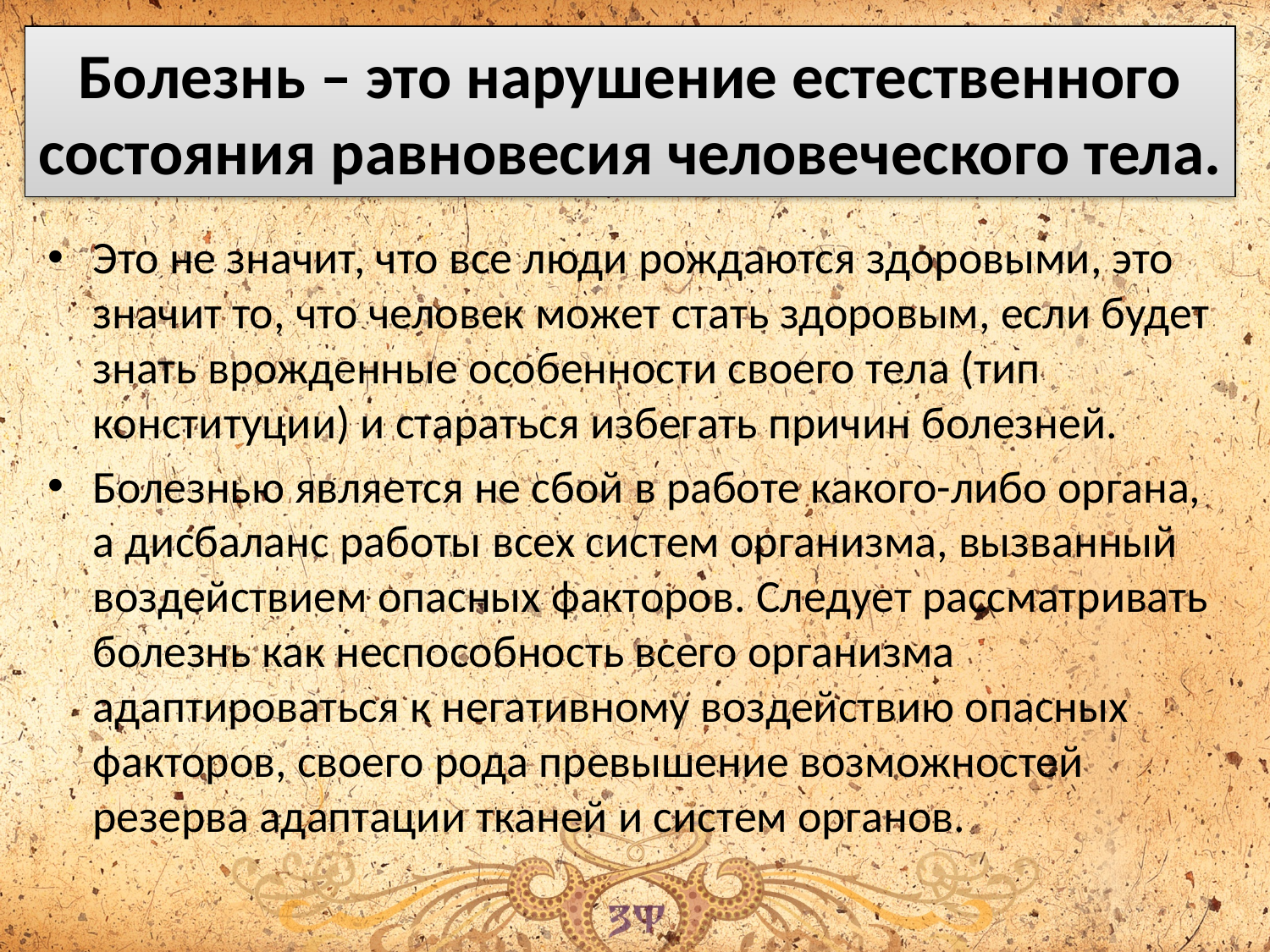

# Болезнь – это нарушение естественного состояния равновесия человеческого тела.
Это не значит, что все люди рождаются здоровыми, это значит то, что человек может стать здоровым, если будет знать врожденные особенности своего тела (тип конституции) и стараться избегать причин болезней.
Болезнью является не сбой в работе какого-либо органа, а дисбаланс работы всех систем организма, вызванный воздействием опасных факторов. Следует рассматривать болезнь как неспособность всего организма адаптироваться к негативному воздействию опасных факторов, своего рода превышение возможностей резерва адаптации тканей и систем органов.